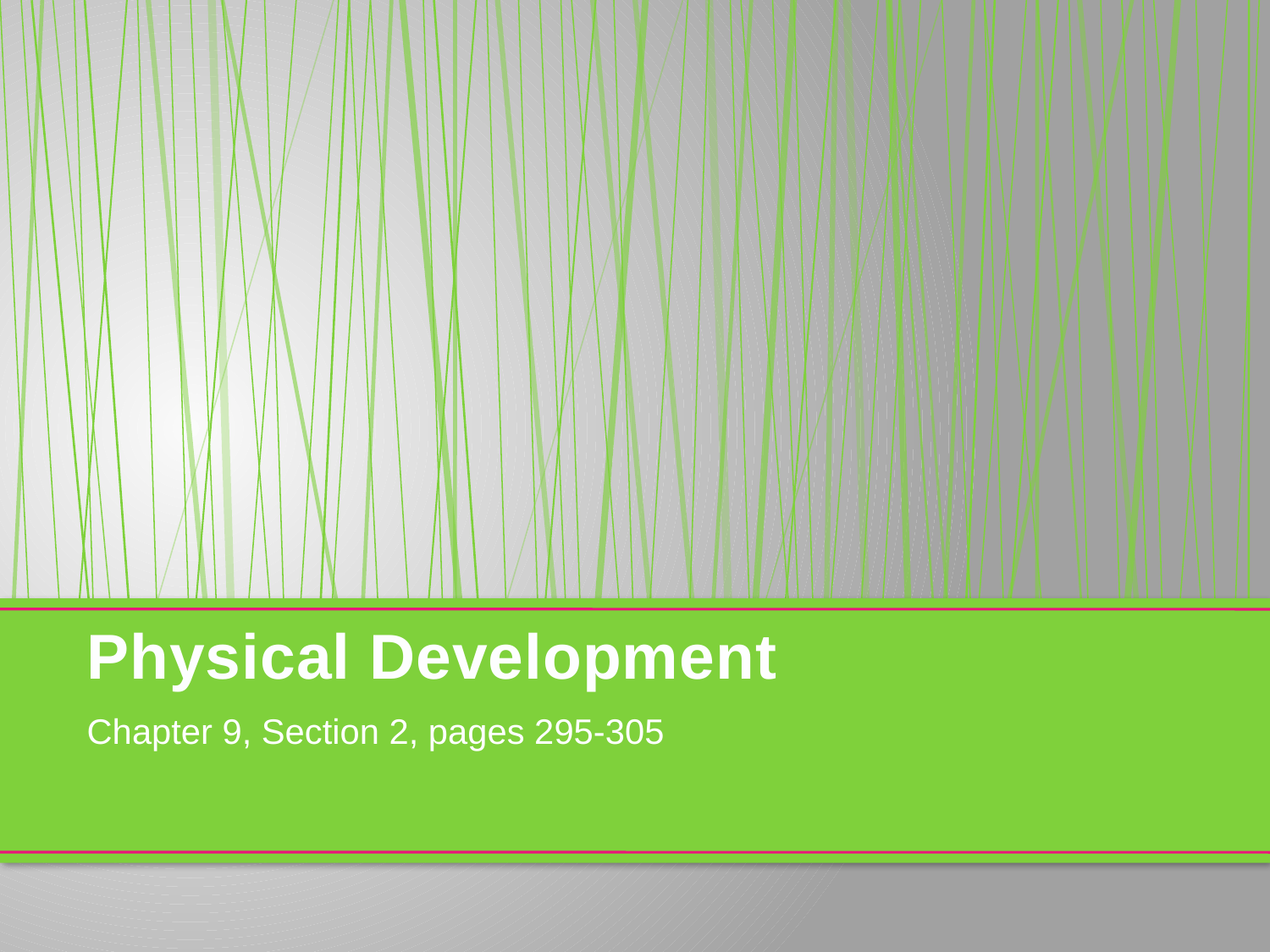

# Physical Development
Chapter 9, Section 2, pages 295-305